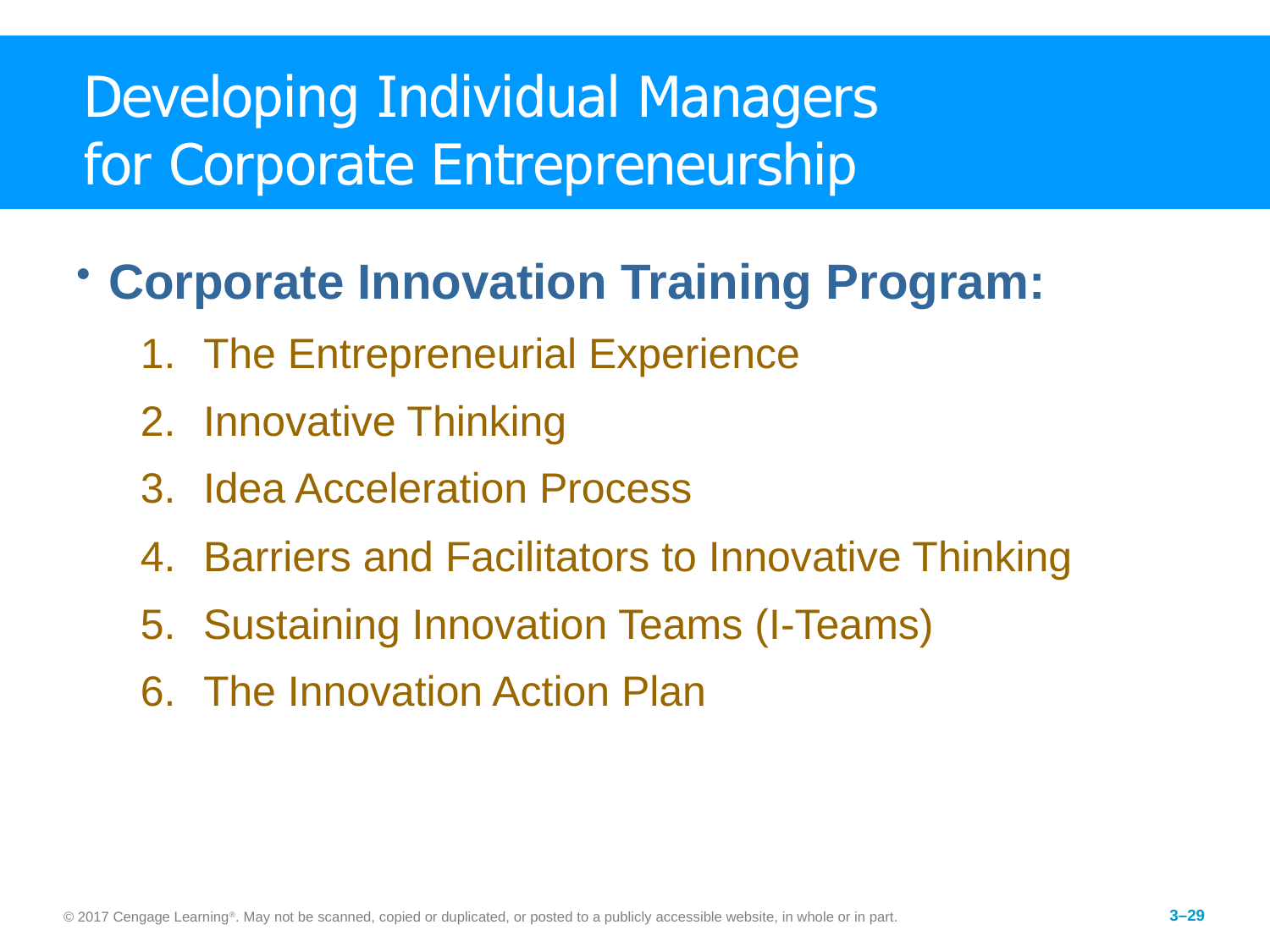

# Developing Individual Managers for Corporate Entrepreneurship
Corporate Innovation Training Program:
The Entrepreneurial Experience
Innovative Thinking
Idea Acceleration Process
Barriers and Facilitators to Innovative Thinking
Sustaining Innovation Teams (I-Teams)
The Innovation Action Plan
© 2017 Cengage Learning®. May not be scanned, copied or duplicated, or posted to a publicly accessible website, in whole or in part.
3–29